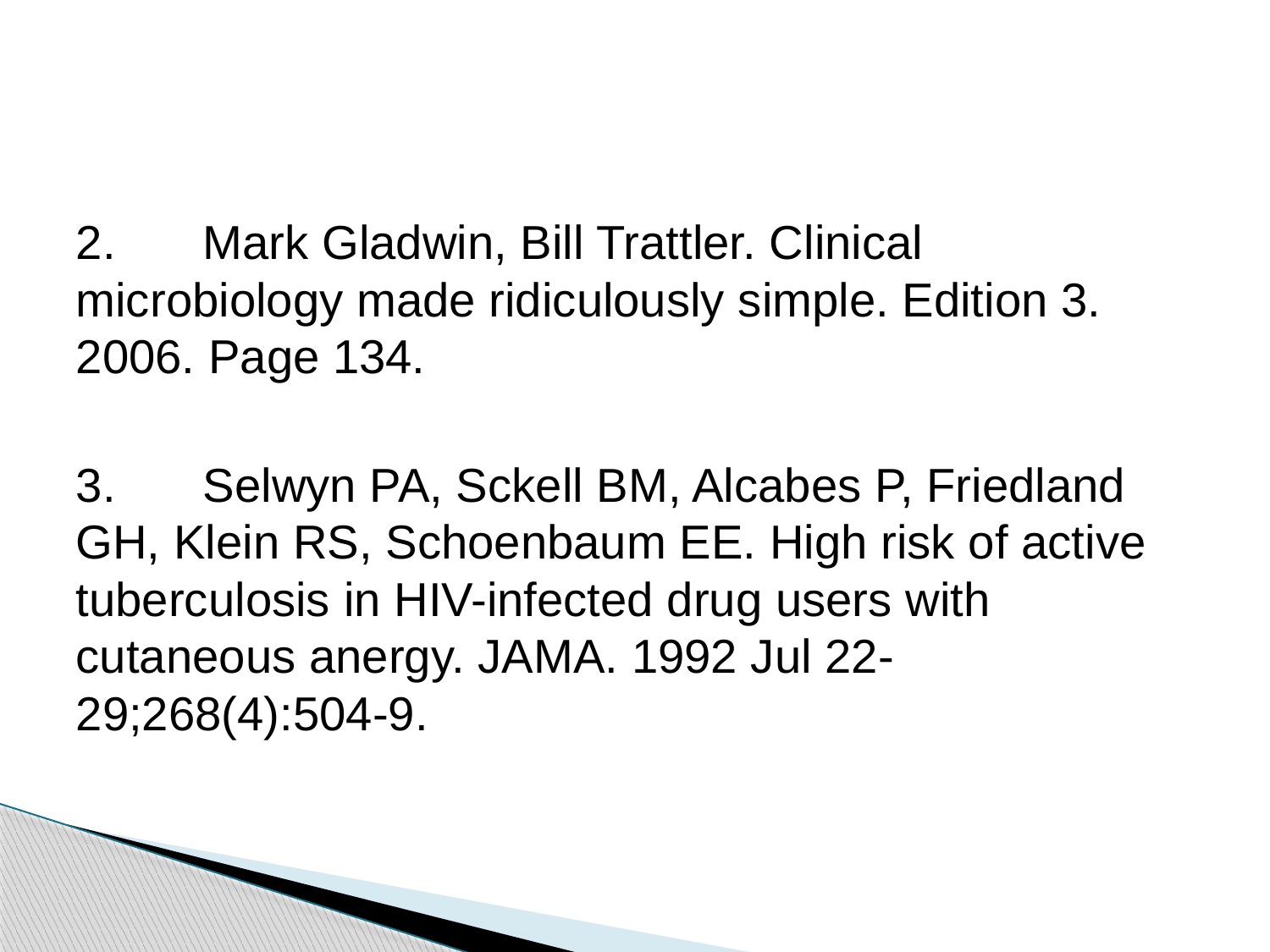

2.	Mark Gladwin, Bill Trattler. Clinical microbiology made ridiculously simple. Edition 3. 2006. Page 134.

3.	Selwyn PA, Sckell BM, Alcabes P, Friedland GH, Klein RS, Schoenbaum EE. High risk of active tuberculosis in HIV-infected drug users with cutaneous anergy. JAMA. 1992 Jul 22-29;268(4):504-9.